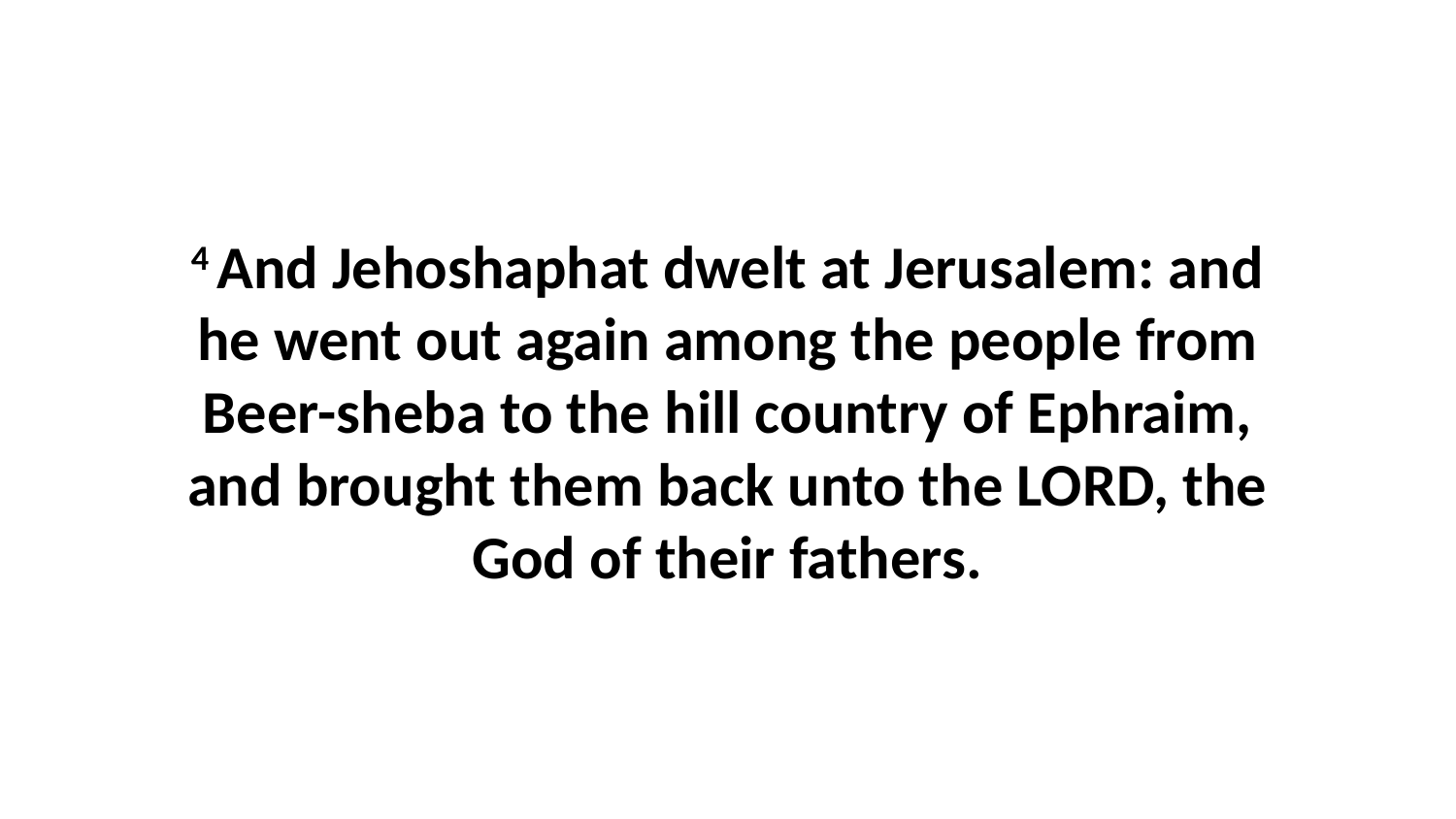

4 And Jehoshaphat dwelt at Jerusalem: and he went out again among the people from Beer-sheba to the hill country of Ephraim, and brought them back unto the LORD, the God of their fathers.